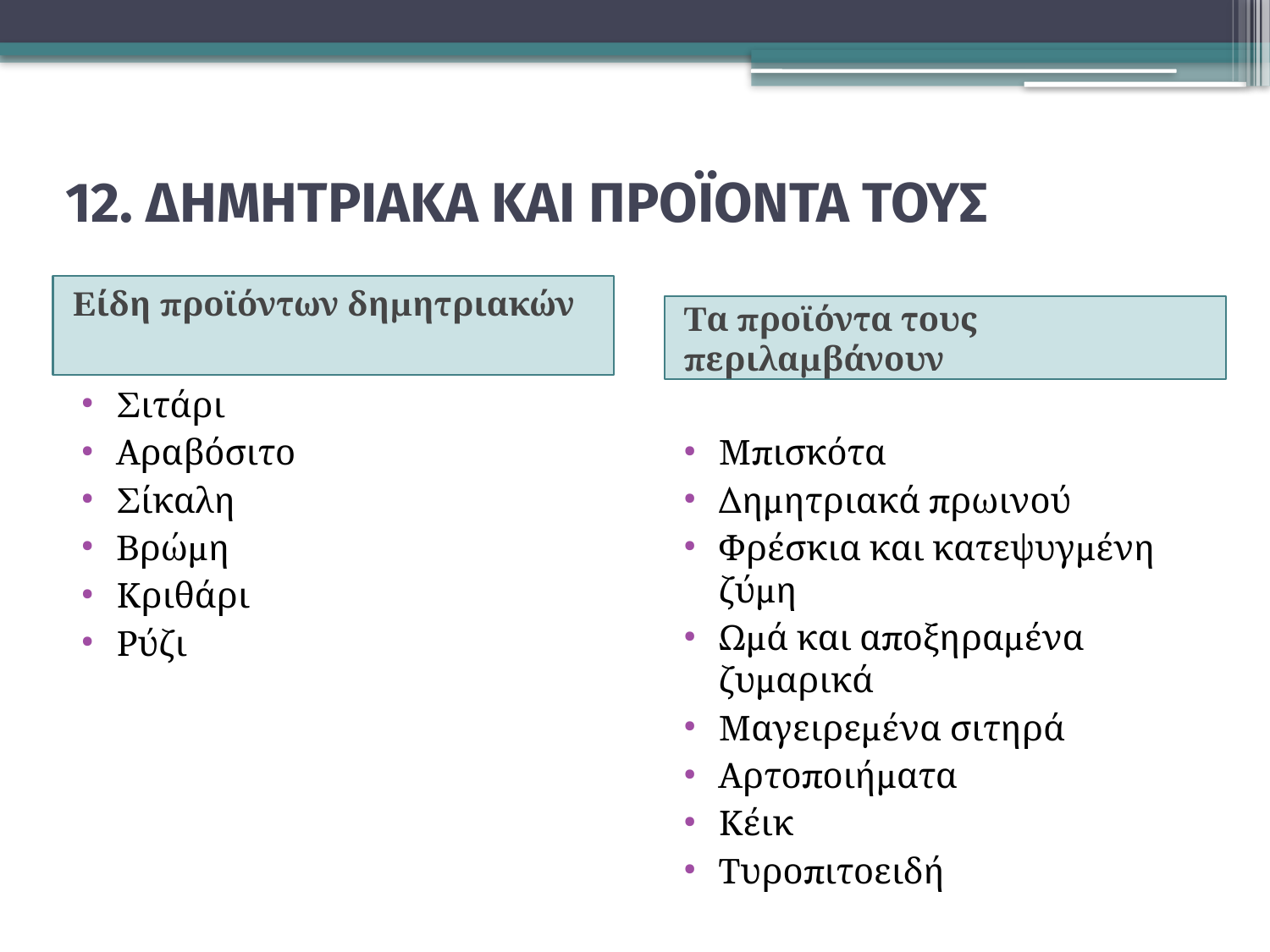

# 12. ΔΗΜΗΤΡΙΑΚΑ ΚΑΙ ΠΡΟΪΟΝΤΑ ΤΟΥΣ
Είδη προϊόντων δημητριακών

Τα προϊόντα τους περιλαμβάνουν
Σιτάρι
Αραβόσιτο
Σίκαλη
Βρώμη
Κριθάρι
Ρύζι

Μπισκότα
Δημητριακά πρωινού
Φρέσκια και κατεψυγμένη ζύμη
Ωμά και αποξηραμένα ζυμαρικά
Μαγειρεμένα σιτηρά
Αρτοποιήματα
Κέικ
Τυροπιτοειδή